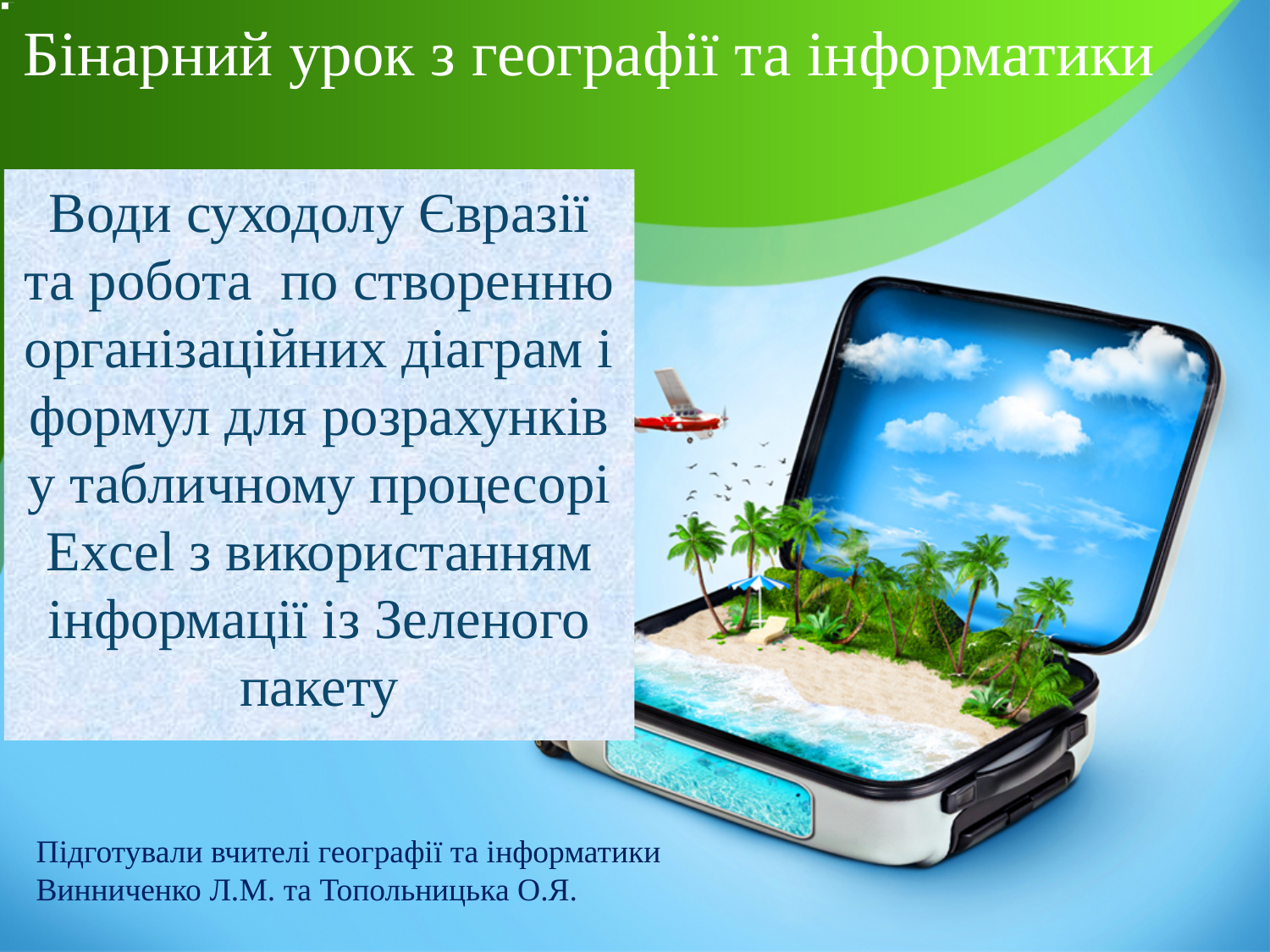

# Бінарний урок з географії та інформатики
Води суходолу Євразії та робота  по створенню організаційних діаграм і формул для розрахунків у табличному процесорі Excel з використанням інформації із Зеленого пакету

Підготували вчителі географії та інформатики
Винниченко Л.М. та Топольницька О.Я.